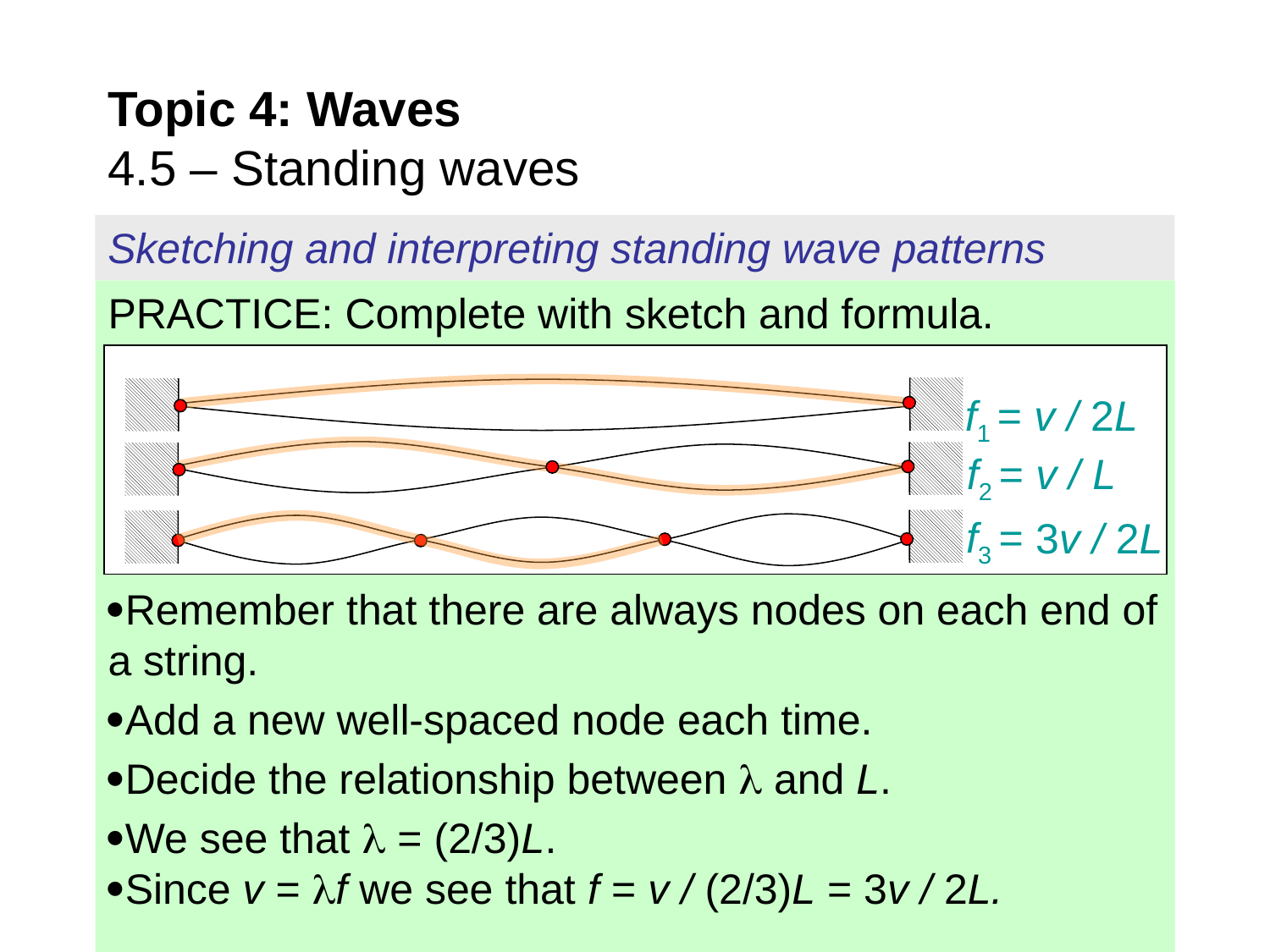

# Topic 4: Waves 4.5 – Standing waves
Sketching and interpreting standing wave patterns
PRACTICE: Complete with sketch and formula.

•Remember that there are always nodes on each end of a string.
•Add a new well-spaced node each time.
•Decide the relationship between λ and L.
•We see that λ = (2/3)L.
•Since v = λf we see that f = v / (2/3)L = 3v / 2L.

f1 = v / 2L

f2 = v / L

f3 =

3v / 2L